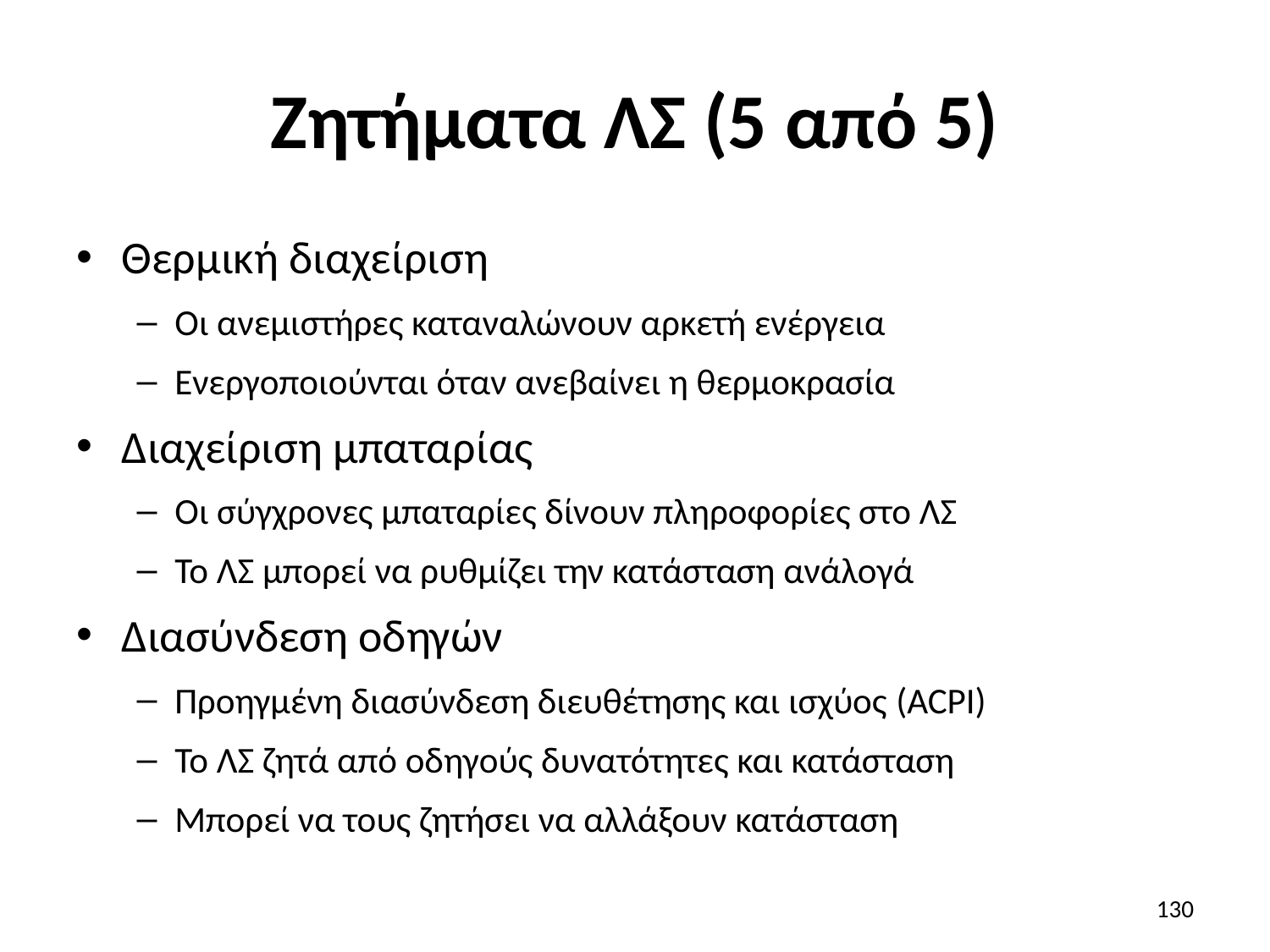

# Ζητήματα ΛΣ (5 από 5)
Θερμική διαχείριση
Οι ανεμιστήρες καταναλώνουν αρκετή ενέργεια
Ενεργοποιούνται όταν ανεβαίνει η θερμοκρασία
Διαχείριση μπαταρίας
Οι σύγχρονες μπαταρίες δίνουν πληροφορίες στο ΛΣ
Το ΛΣ μπορεί να ρυθμίζει την κατάσταση ανάλογά
Διασύνδεση οδηγών
Προηγμένη διασύνδεση διευθέτησης και ισχύος (ACPI)
Το ΛΣ ζητά από οδηγούς δυνατότητες και κατάσταση
Μπορεί να τους ζητήσει να αλλάξουν κατάσταση
130